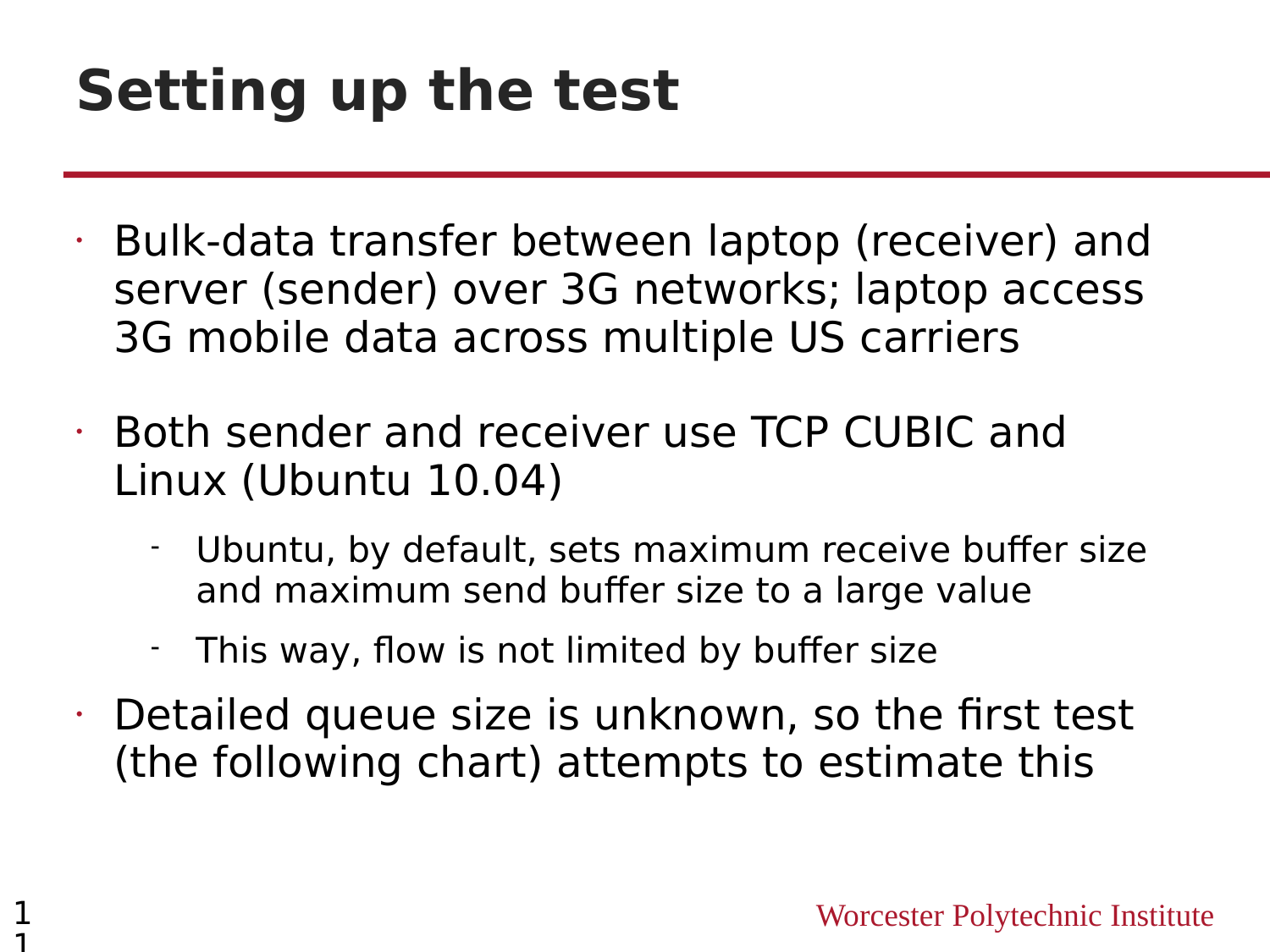

Setting up the test
Bulk-data transfer between laptop (receiver) and server (sender) over 3G networks; laptop access 3G mobile data across multiple US carriers
Both sender and receiver use TCP CUBIC and Linux (Ubuntu 10.04)
Ubuntu, by default, sets maximum receive buffer size and maximum send buffer size to a large value
This way, flow is not limited by buffer size
Detailed queue size is unknown, so the first test (the following chart) attempts to estimate this
11